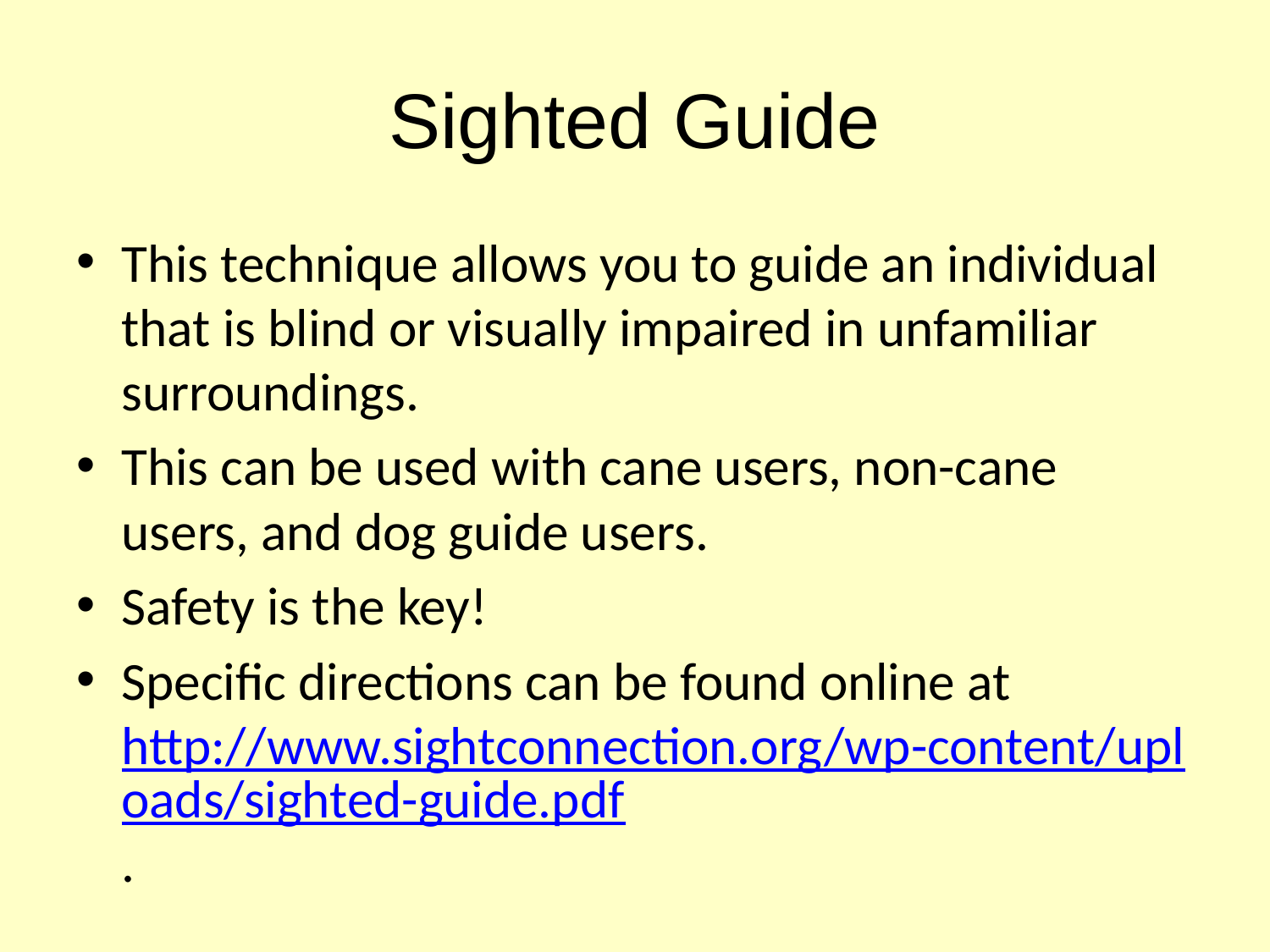

# Sighted Guide
This technique allows you to guide an individual that is blind or visually impaired in unfamiliar surroundings.
This can be used with cane users, non-cane users, and dog guide users.
Safety is the key!
Specific directions can be found online at http://www.sightconnection.org/wp-content/uploads/sighted-guide.pdf.